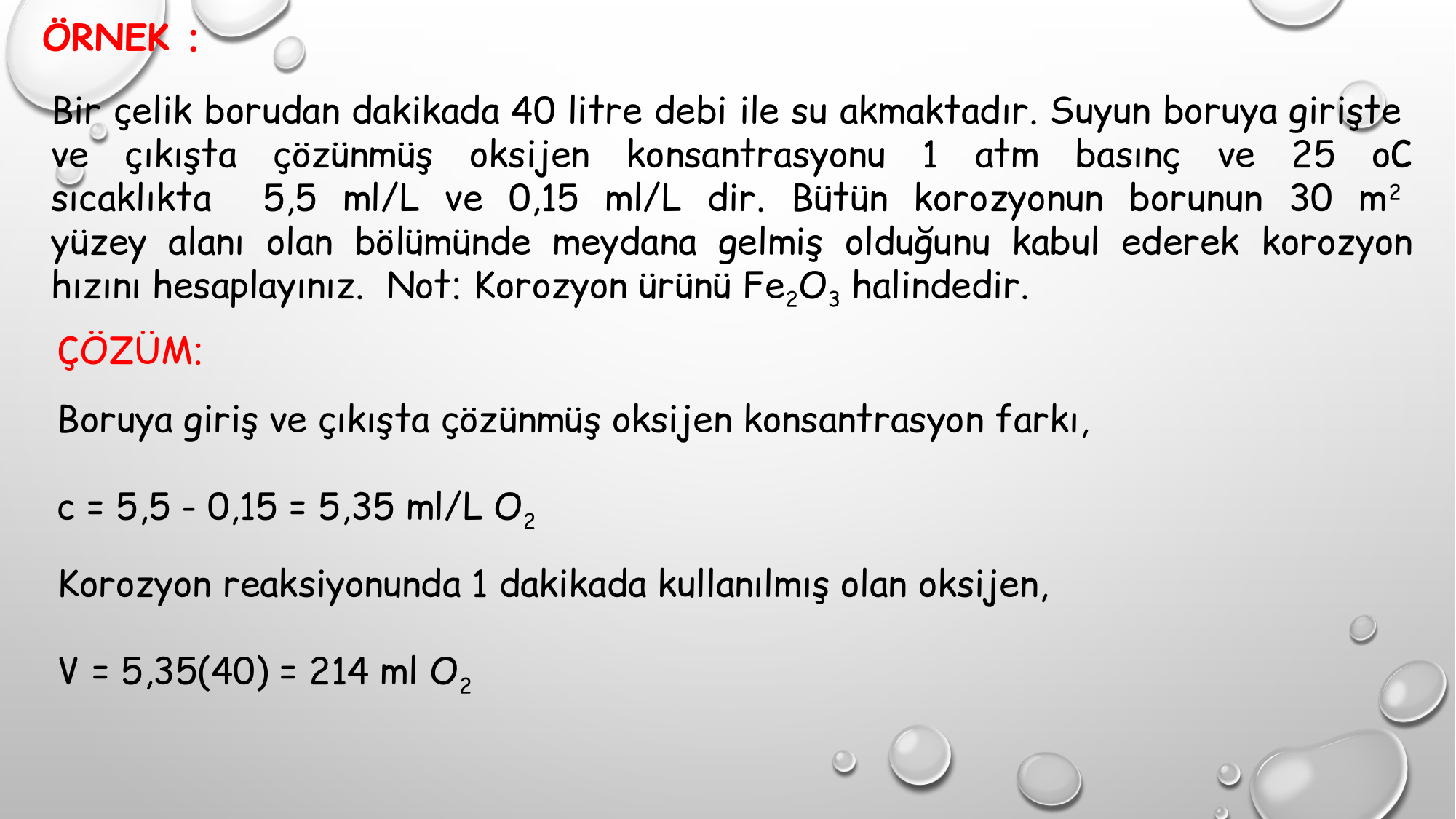

ÖRNEK :
Bir çelik borudan dakikada 40 litre debi ile su akmaktadır. Suyun boruya girişte  ve  çıkışta  çözünmüş  oksijen  konsantrasyonu  1  atm  basınç  ve  25  oC sıcaklıkta    5,5  ml/L  ve  0,15  ml/L  dir.  Bütün  korozyonun  borunun  30  m2  yüzey alanı olan bölümünde meydana gelmiş olduğunu kabul ederek korozyon hızını hesaplayınız.  Not: Korozyon ürünü Fe2O3 halindedir.
ÇÖZÜM:
Boruya giriş ve çıkışta çözünmüş oksijen konsantrasyon farkı,

c = 5,5 - 0,15 = 5,35 ml/L O2
Korozyon reaksiyonunda 1 dakikada kullanılmış olan oksijen,

V = 5,35(40) = 214 ml O2